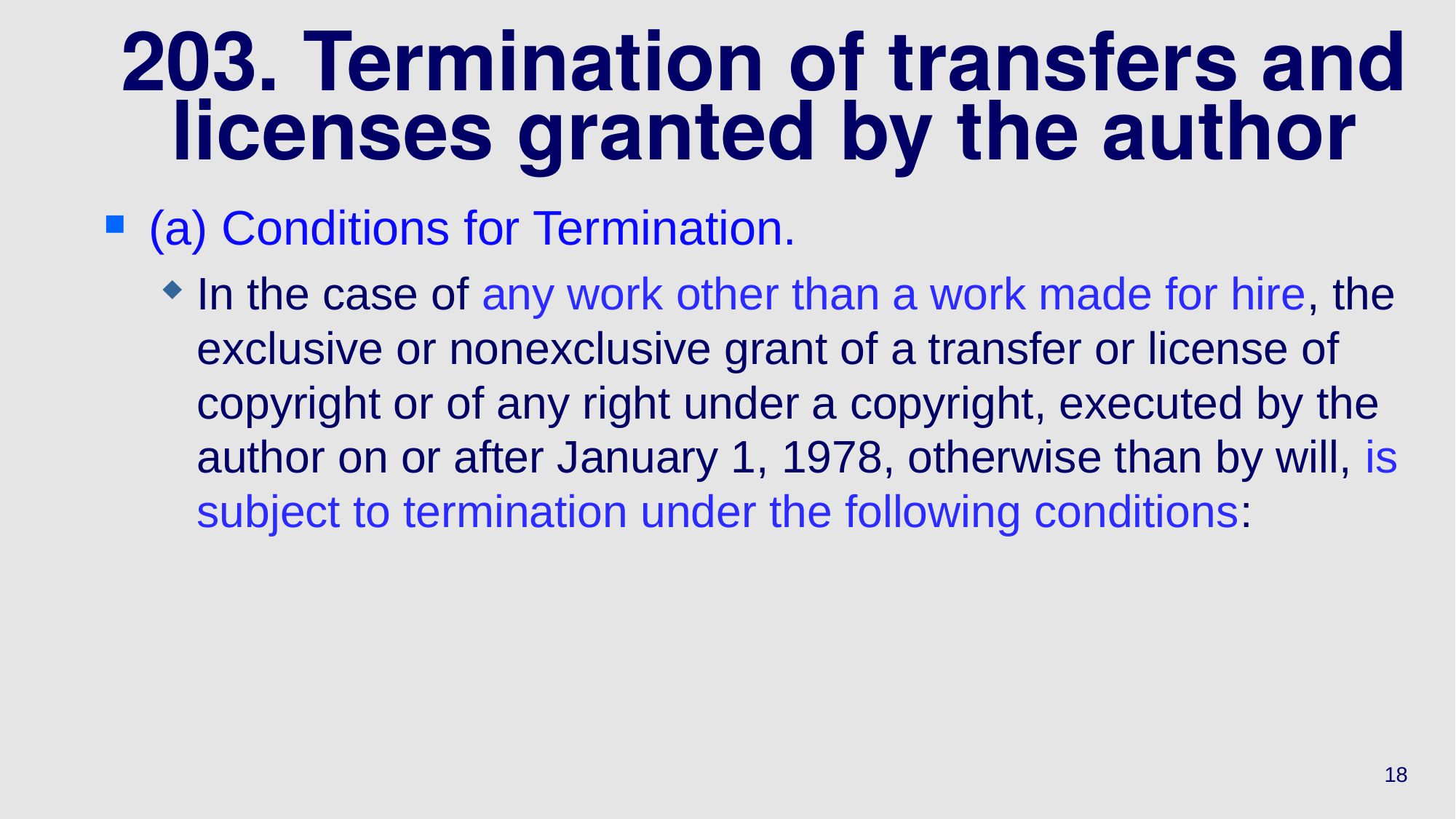

# 203. Termination of transfers and licenses granted by the author
(a) Conditions for Termination.
In the case of any work other than a work made for hire, the exclusive or nonexclusive grant of a transfer or license of copyright or of any right under a copyright, executed by the author on or after January 1, 1978, otherwise than by will, is subject to termination under the following conditions:
18